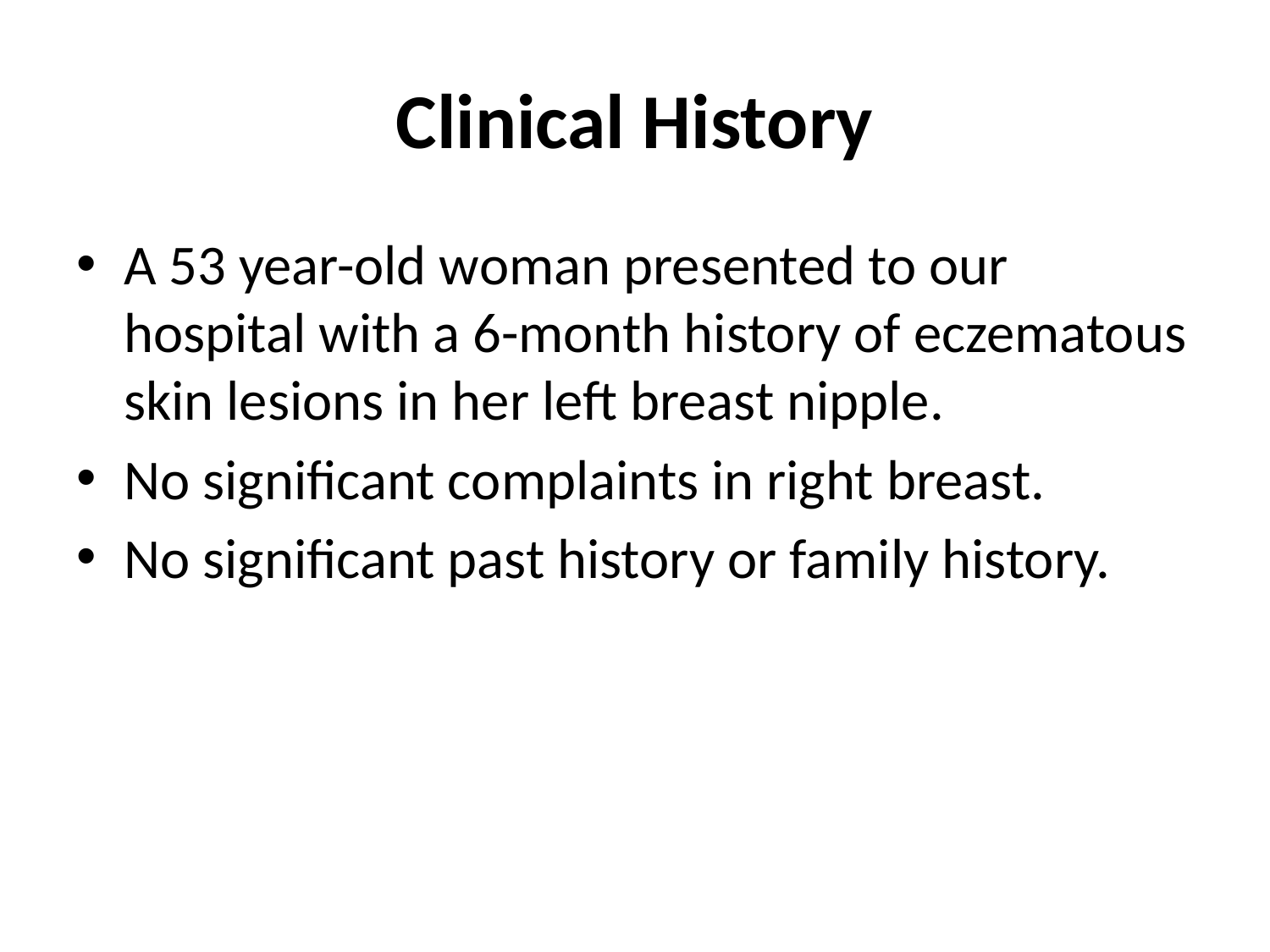

# Clinical History
A 53 year-old woman presented to our hospital with a 6-month history of eczematous skin lesions in her left breast nipple.
No significant complaints in right breast.
No significant past history or family history.